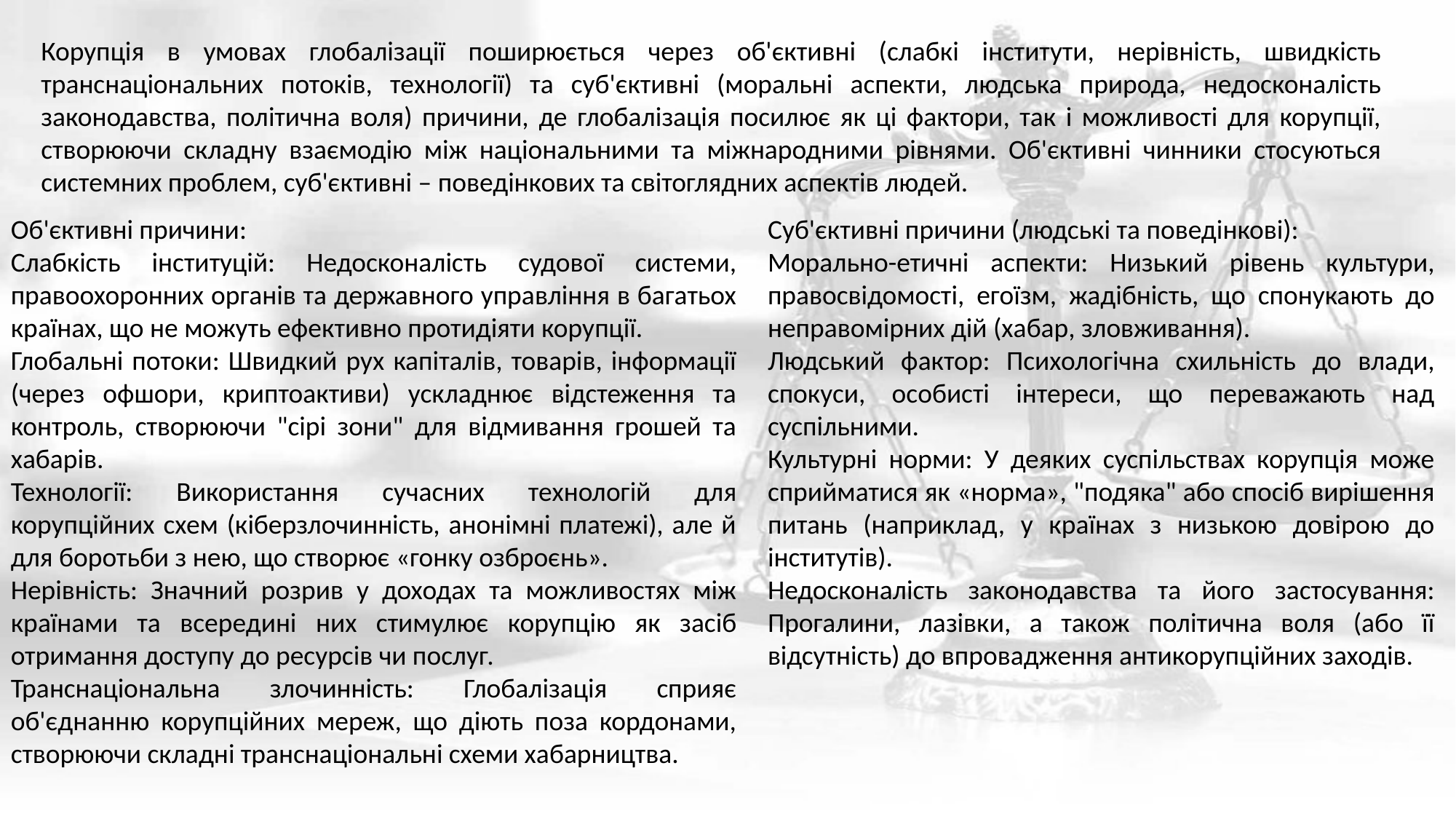

Корупція в умовах глобалізації поширюється через об'єктивні (слабкі інститути, нерівність, швидкість транснаціональних потоків, технології) та суб'єктивні (моральні аспекти, людська природа, недосконалість законодавства, політична воля) причини, де глобалізація посилює як ці фактори, так і можливості для корупції, створюючи складну взаємодію між національними та міжнародними рівнями. Об'єктивні чинники стосуються системних проблем, суб'єктивні – поведінкових та світоглядних аспектів людей.
Об'єктивні причини:
Слабкість інституцій: Недосконалість судової системи, правоохоронних органів та державного управління в багатьох країнах, що не можуть ефективно протидіяти корупції.
Глобальні потоки: Швидкий рух капіталів, товарів, інформації (через офшори, криптоактиви) ускладнює відстеження та контроль, створюючи "сірі зони" для відмивання грошей та хабарів.
Технології: Використання сучасних технологій для корупційних схем (кіберзлочинність, анонімні платежі), але й для боротьби з нею, що створює «гонку озброєнь».
Нерівність: Значний розрив у доходах та можливостях між країнами та всередині них стимулює корупцію як засіб отримання доступу до ресурсів чи послуг.
Транснаціональна злочинність: Глобалізація сприяє об'єднанню корупційних мереж, що діють поза кордонами, створюючи складні транснаціональні схеми хабарництва.
Суб'єктивні причини (людські та поведінкові):
Морально-етичні аспекти: Низький рівень культури, правосвідомості, егоїзм, жадібність, що спонукають до неправомірних дій (хабар, зловживання).
Людський фактор: Психологічна схильність до влади, спокуси, особисті інтереси, що переважають над суспільними.
Культурні норми: У деяких суспільствах корупція може сприйматися як «норма», "подяка" або спосіб вирішення питань (наприклад, у країнах з низькою довірою до інститутів).
Недосконалість законодавства та його застосування: Прогалини, лазівки, а також політична воля (або її відсутність) до впровадження антикорупційних заходів.